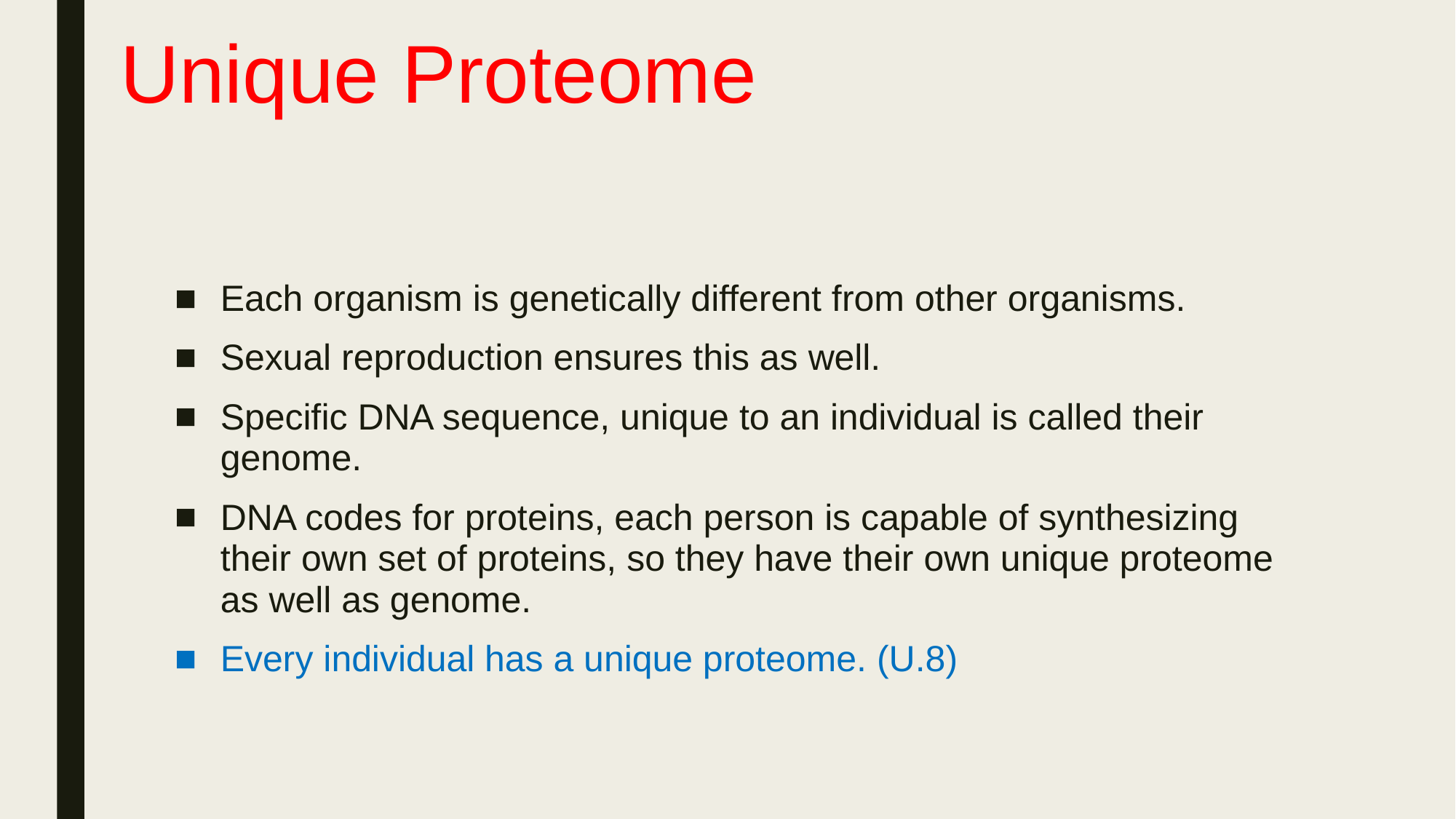

# Unique Proteome
Each organism is genetically different from other organisms.
Sexual reproduction ensures this as well.
Specific DNA sequence, unique to an individual is called their genome.
DNA codes for proteins, each person is capable of synthesizing their own set of proteins, so they have their own unique proteome as well as genome.
Every individual has a unique proteome. (U.8)